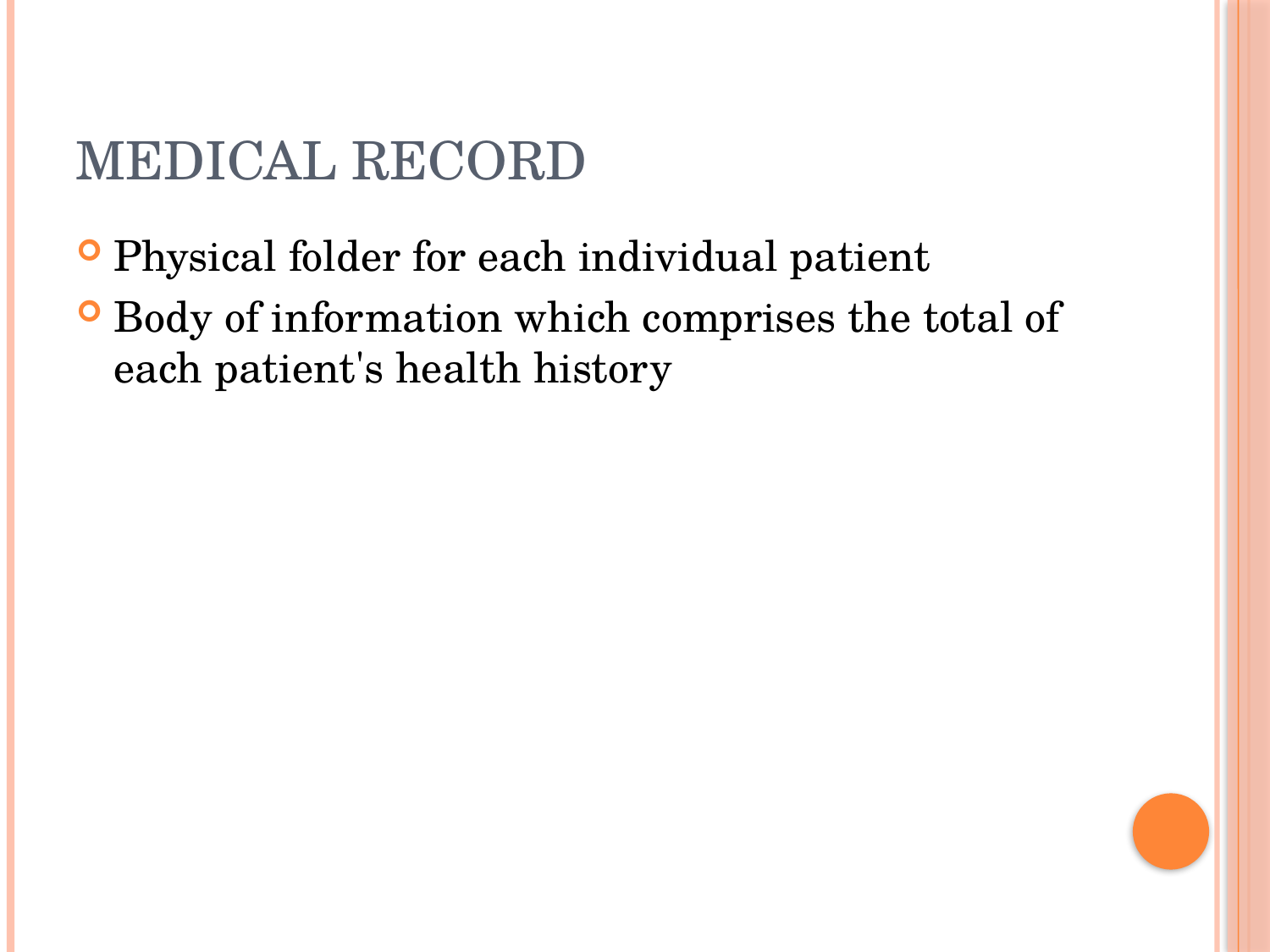

# Medical record
Physical folder for each individual patient
Body of information which comprises the total of each patient's health history